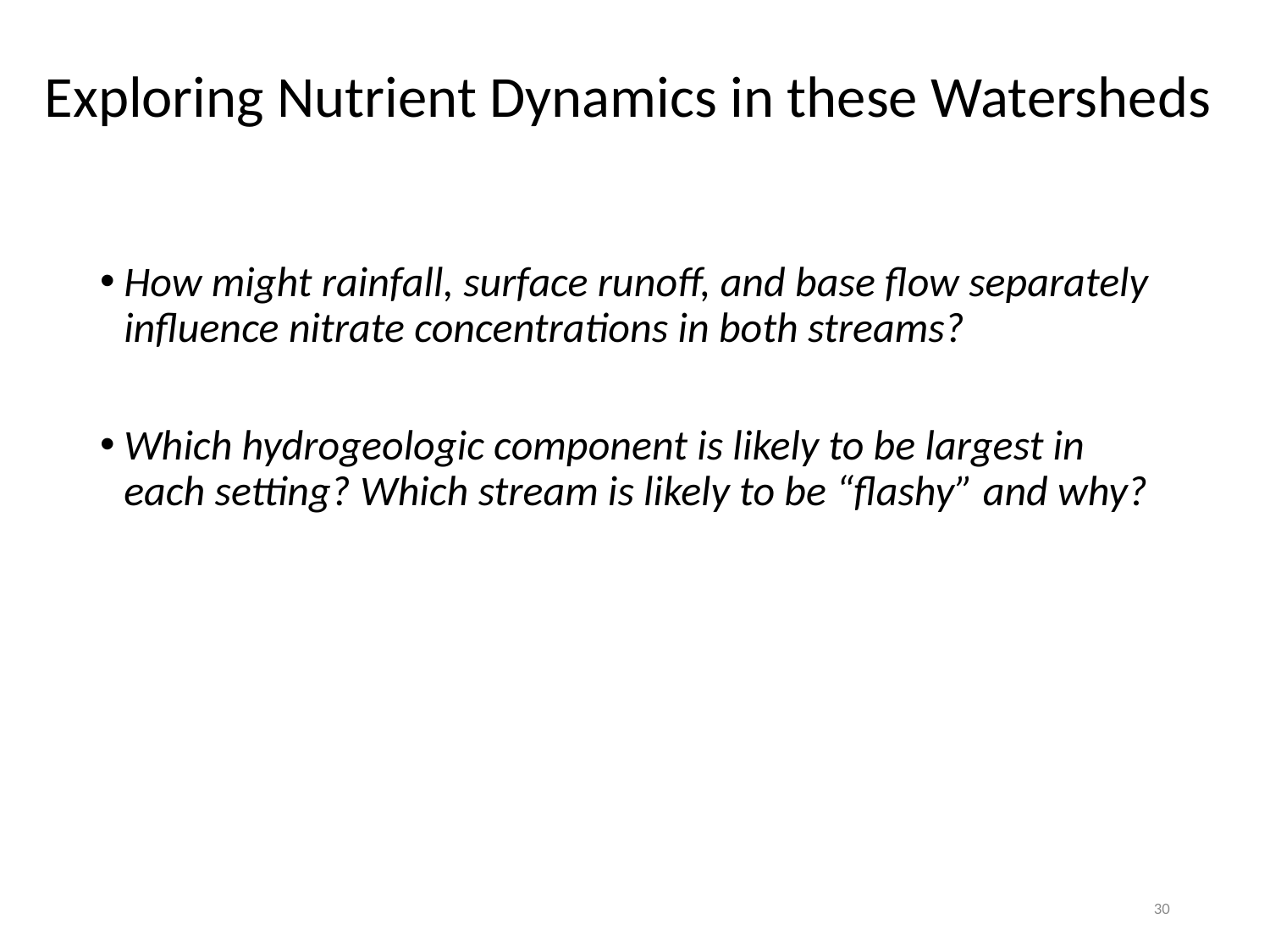

# Exploring Nutrient Dynamics in these Watersheds
How might rainfall, surface runoff, and base flow separately influence nitrate concentrations in both streams?

Which hydrogeologic component is likely to be largest in each setting? Which stream is likely to be “flashy” and why?

30